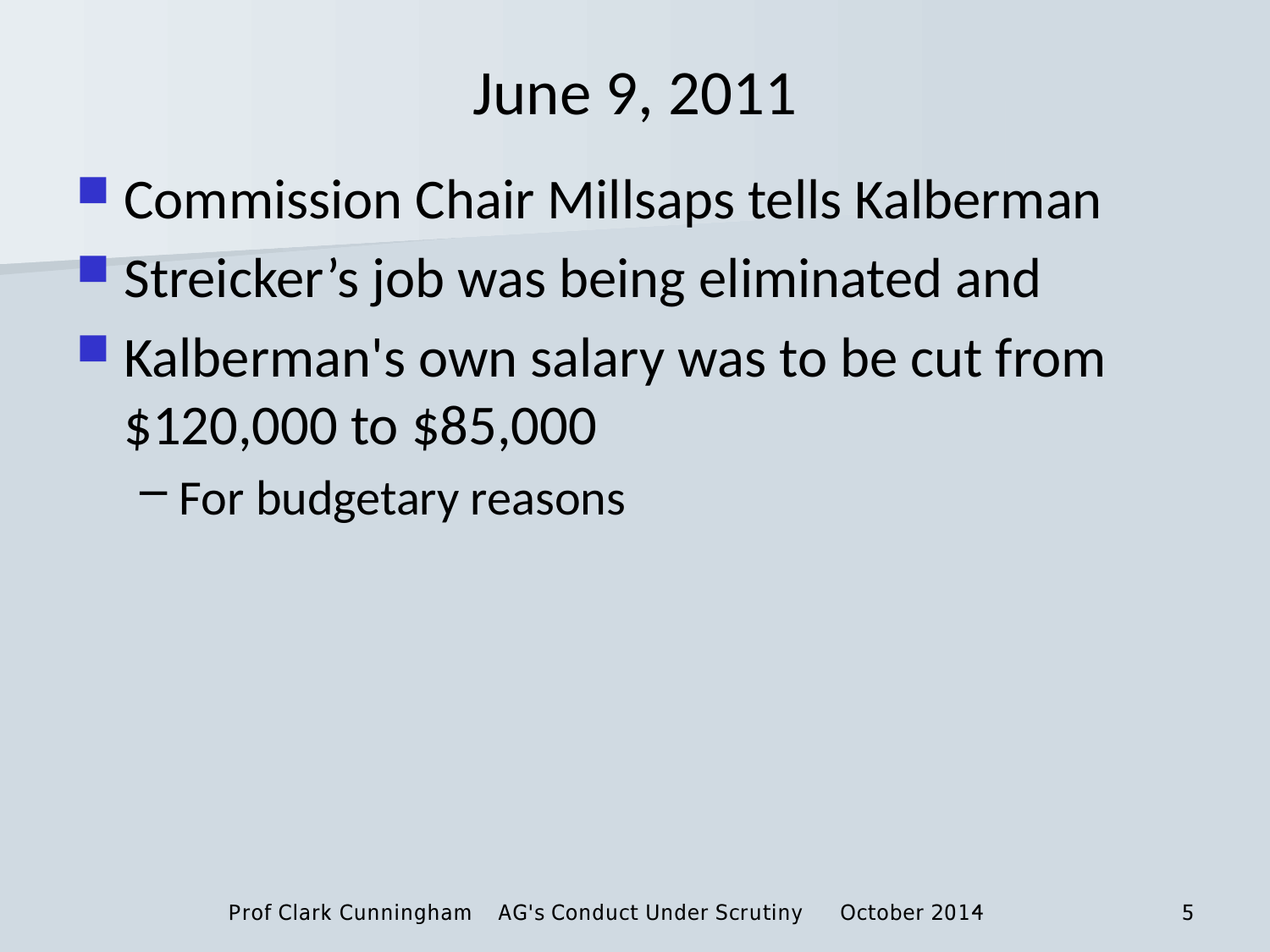

# June 9, 2011
Commission Chair Millsaps tells Kalberman
Streicker’s job was being eliminated and
Kalberman's own salary was to be cut from $120,000 to $85,000
For budgetary reasons
Prof Clark Cunningham    AG's Conduct Under Scrutiny      October 2014
5